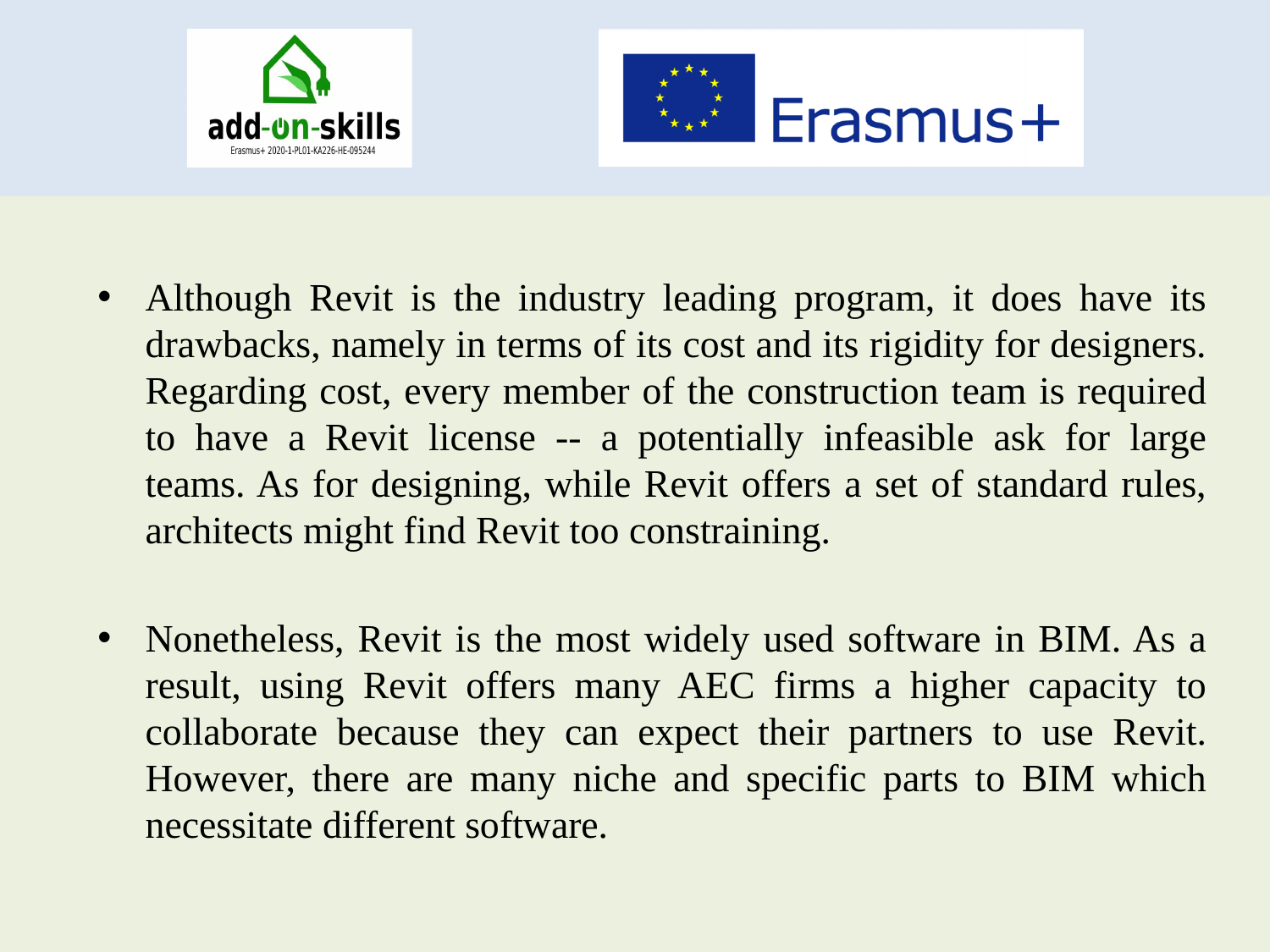

Although Revit is the industry leading program, it does have its drawbacks, namely in terms of its cost and its rigidity for designers. Regarding cost, every member of the construction team is required to have a Revit license -- a potentially infeasible ask for large teams. As for designing, while Revit offers a set of standard rules, architects might find Revit too constraining.

Nonetheless, Revit is the most widely used software in BIM. As a result, using Revit offers many AEC firms a higher capacity to collaborate because they can expect their partners to use Revit. However, there are many niche and specific parts to BIM which necessitate different software.